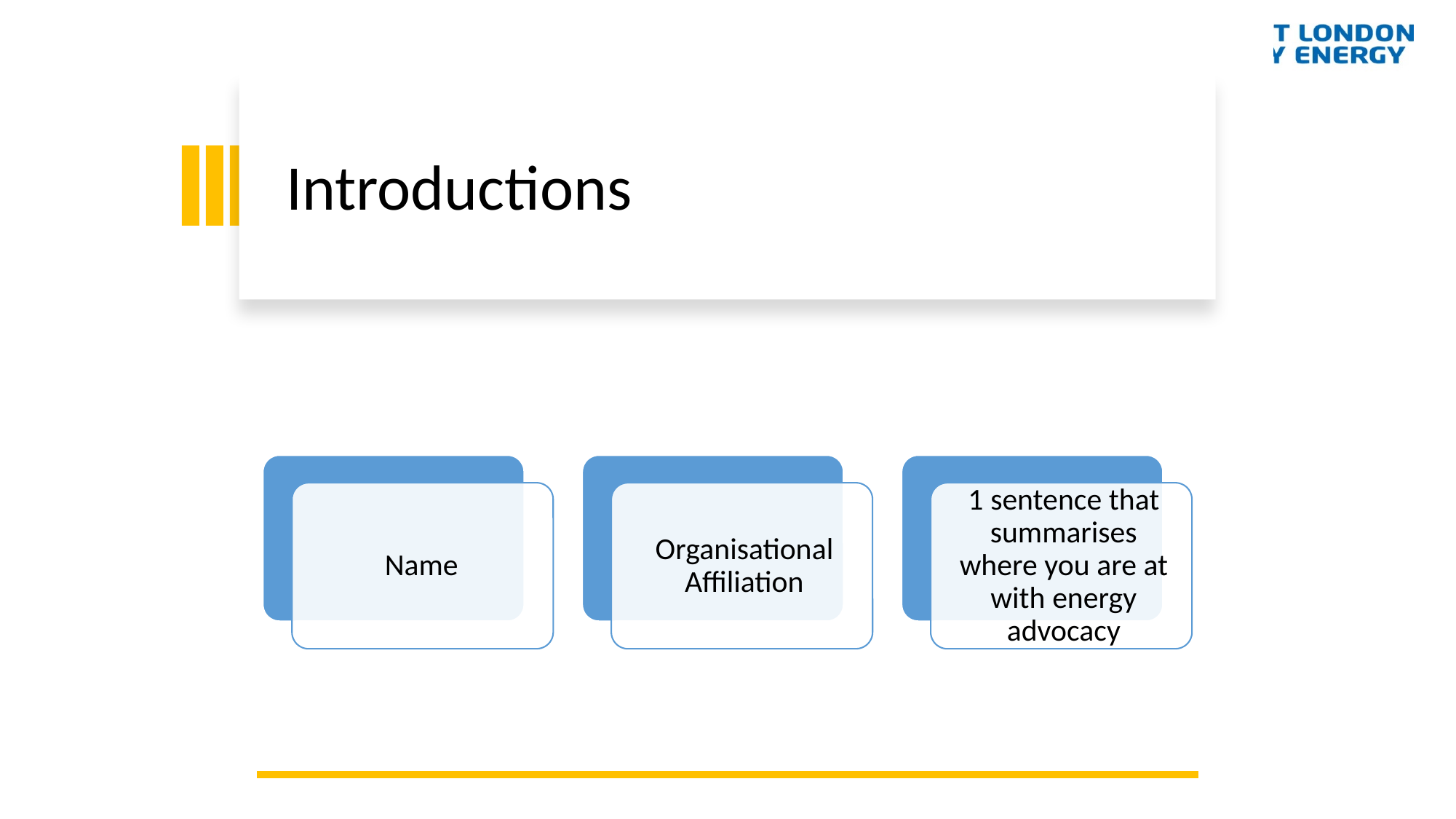

# Introductions

Name
Organisational Affiliation
1 sentence that summarises where you are at with energy advocacy